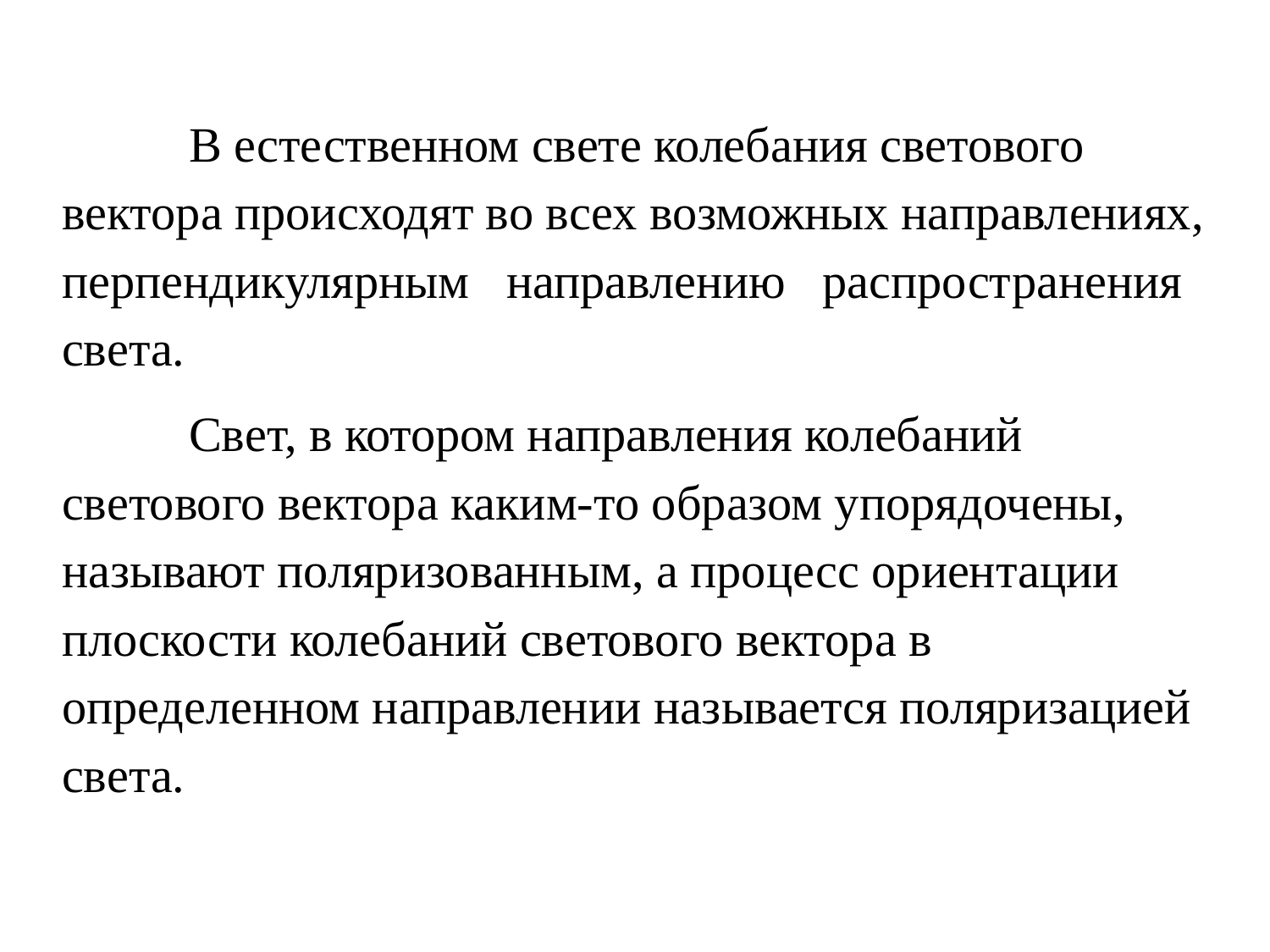

В естественном свете колебания светового вектора происходят во всех возможных направлениях, перпендикулярным   направлению   распространения света.
	Свет, в котором направления колебаний светового вектора каким-то образом упорядочены, называют поляризованным, а процесс ориентации   плоскости колебаний светового вектора в определенном направлении называется поляризацией света.